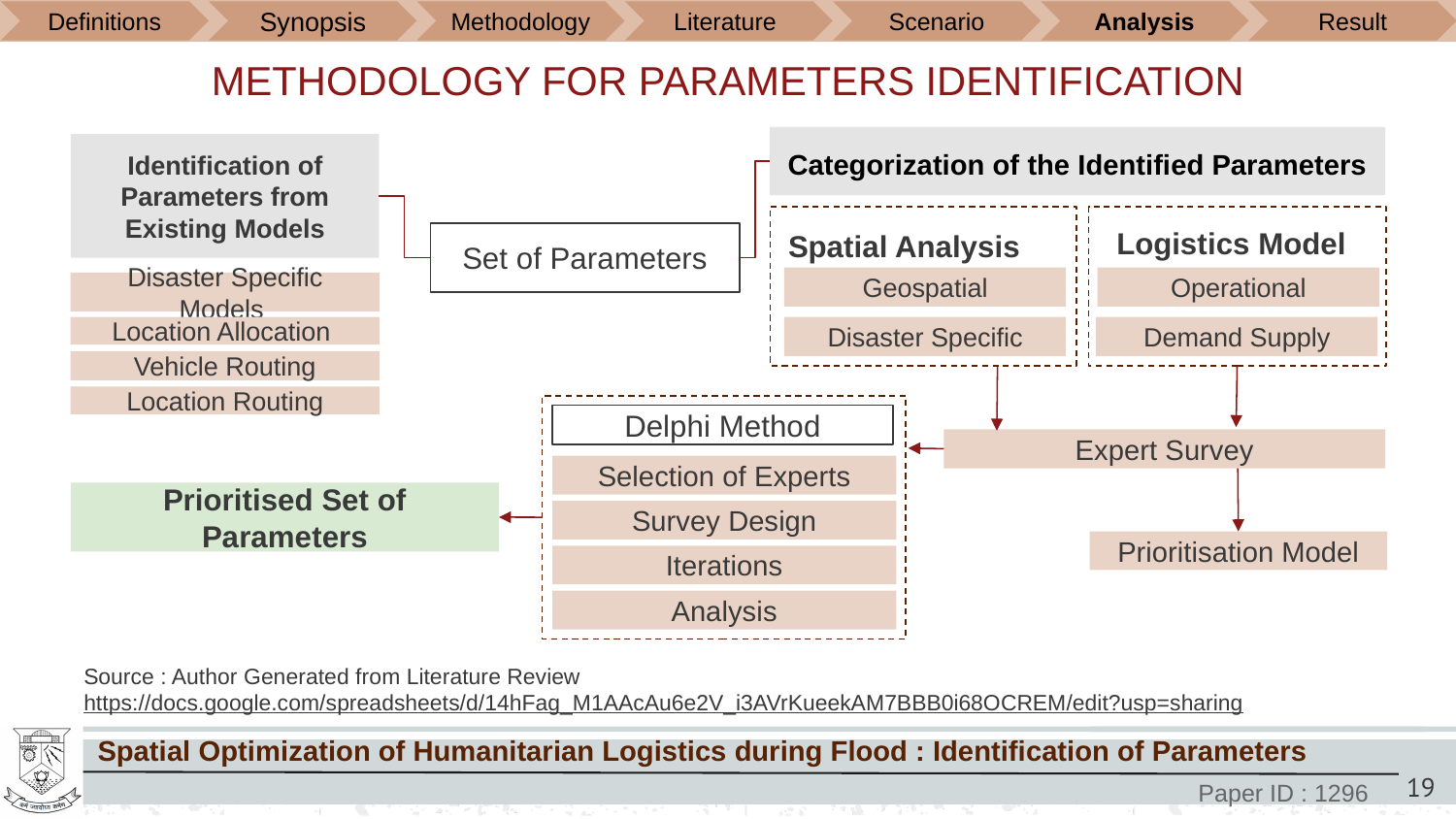

Definitions
Synopsis
Methodology
Literature
Scenario
Analysis
Result
METHODOLOGY FOR PARAMETERS IDENTIFICATION
Categorization of the Identified Parameters
Identification of Parameters from Existing Models

Logistics Model
Set of Parameters
Spatial Analysis
Geospatial
Operational
Disaster Specific Models
Disaster Specific
Demand Supply
Location Allocation
Vehicle Routing
Location Routing

Delphi Method
Expert Survey
Selection of Experts
Prioritised Set of Parameters
Survey Design
Prioritisation Model
Iterations
Analysis
Source : Author Generated from Literature Review
https://docs.google.com/spreadsheets/d/14hFag_M1AAcAu6e2V_i3AVrKueekAM7BBB0i68OCREM/edit?usp=sharing
19